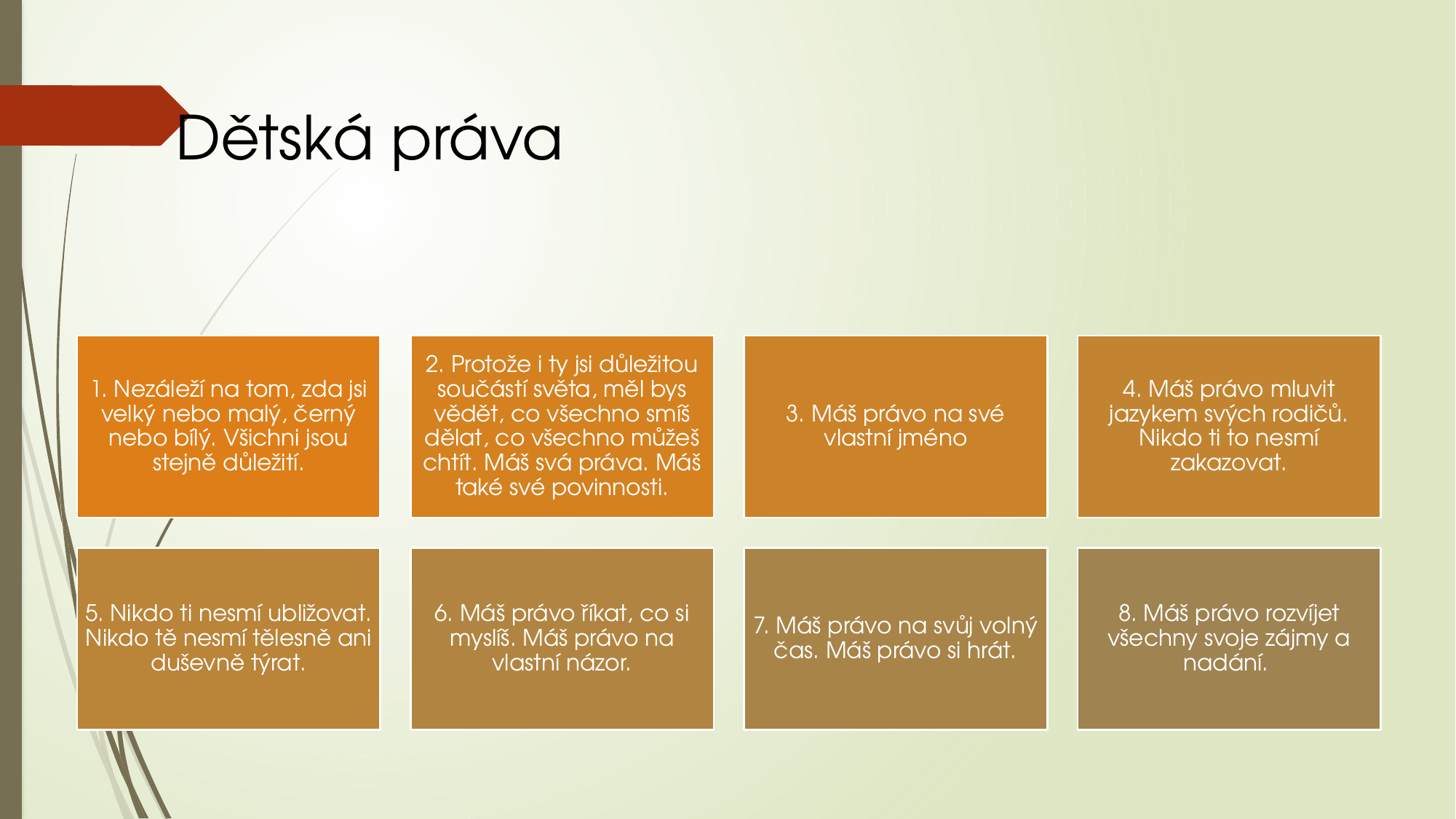

# Dětská práva
1. Nezáleží na tom, zda jsi velký nebo malý, černý nebo bílý. Všichni jsou stejně důležití.
2. Protože i ty jsi důležitou součástí světa, měl bys vědět, co všechno smíš dělat, co všechno můžeš chtít. Máš svá práva. Máš také své povinnosti.
3. Máš právo na své vlastní jméno
4. Máš právo mluvit jazykem svých rodičů. Nikdo ti to nesmí zakazovat.
5. Nikdo ti nesmí ubližovat. Nikdo tě nesmí tělesně ani duševně týrat.
6. Máš právo říkat, co si myslíš. Máš právo na vlastní názor.
7. Máš právo na svůj volný čas. Máš právo si hrát.
8. Máš právo rozvíjet všechny svoje zájmy a nadání.